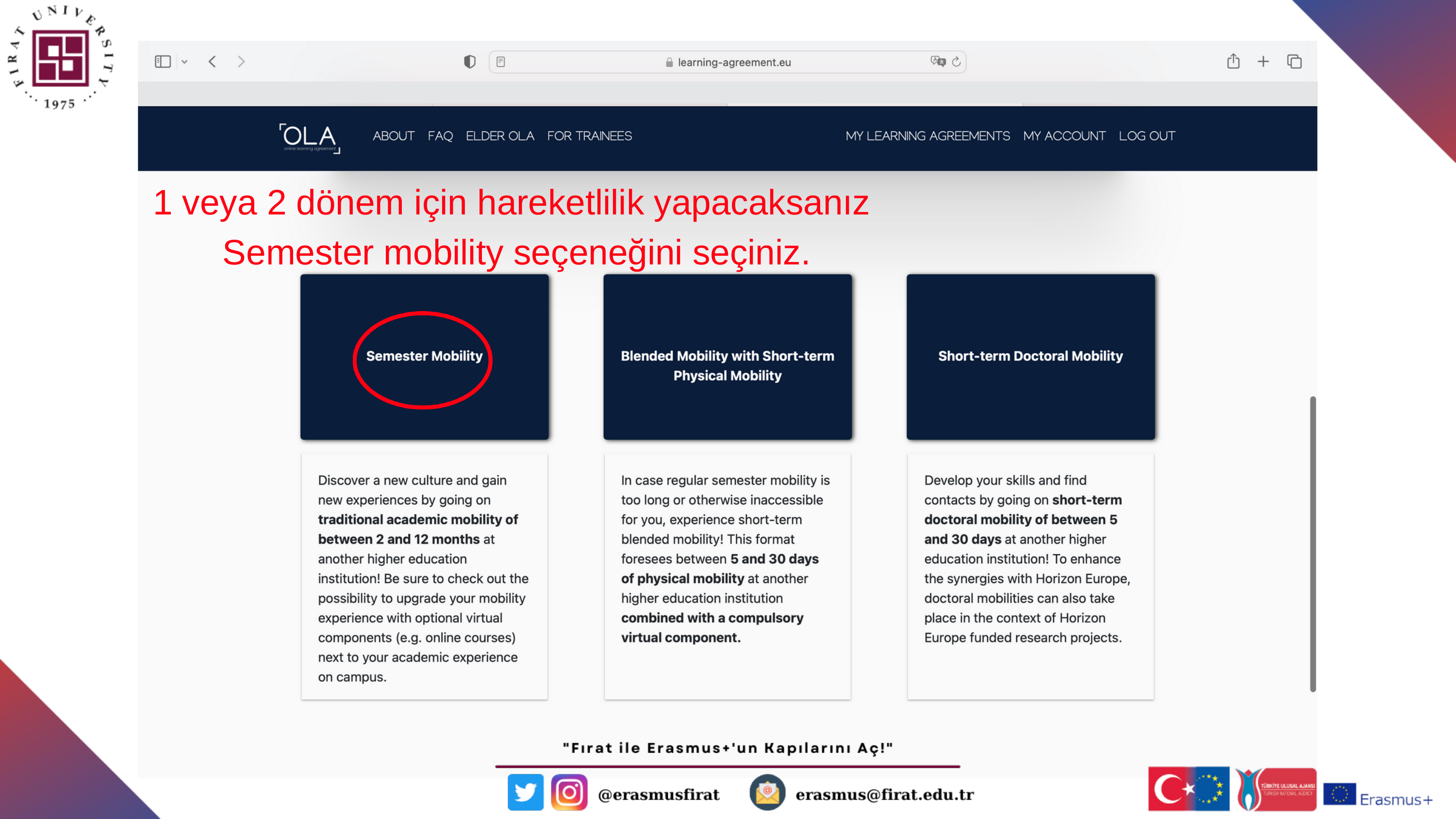

1 veya 2 dönem için hareketlilik yapacaksanız
 Semester mobility seçeneğini seçiniz.